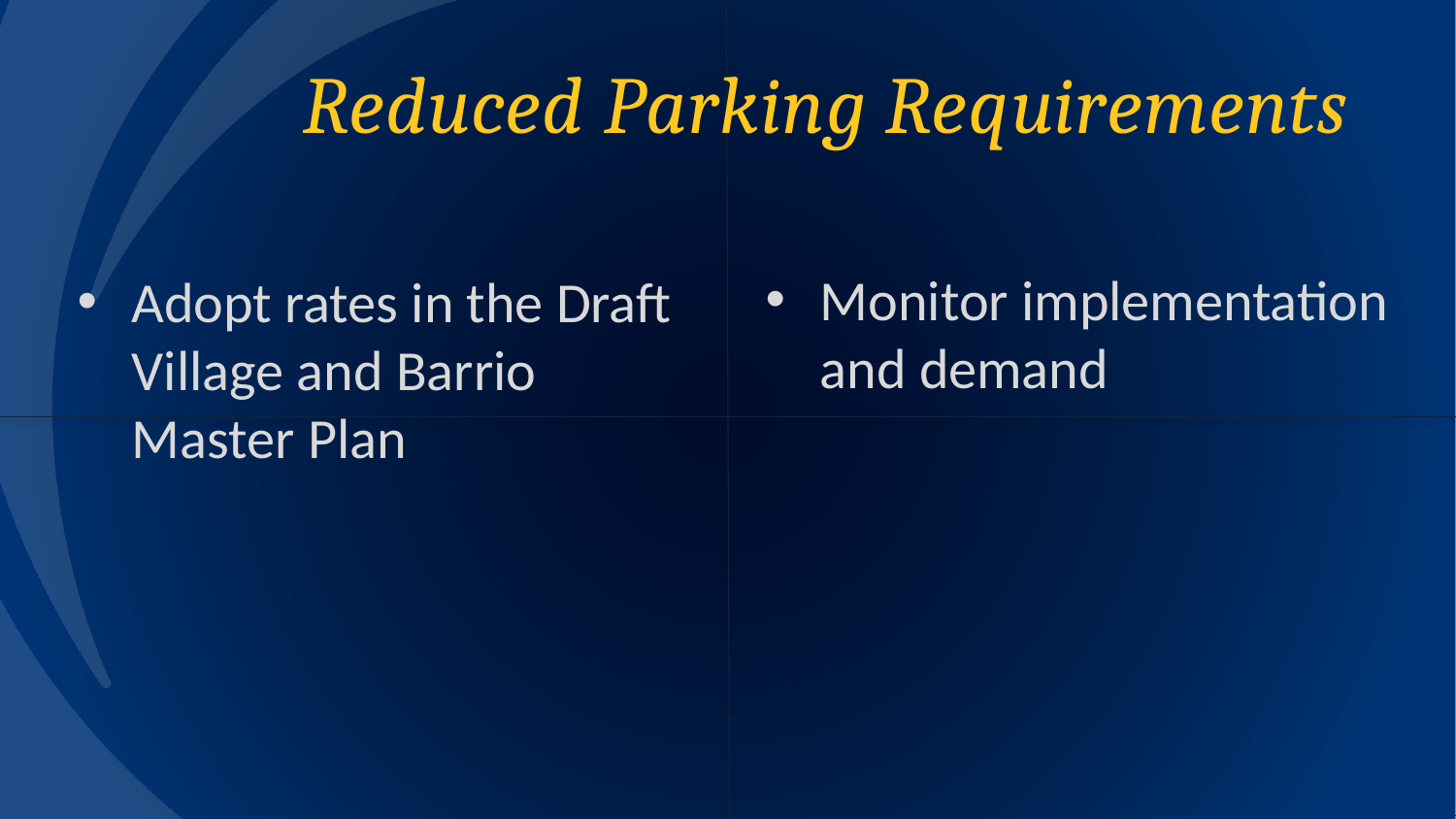

# Reduced Parking Requirements
Monitor implementation and demand
Adopt rates in the Draft Village and Barrio Master Plan